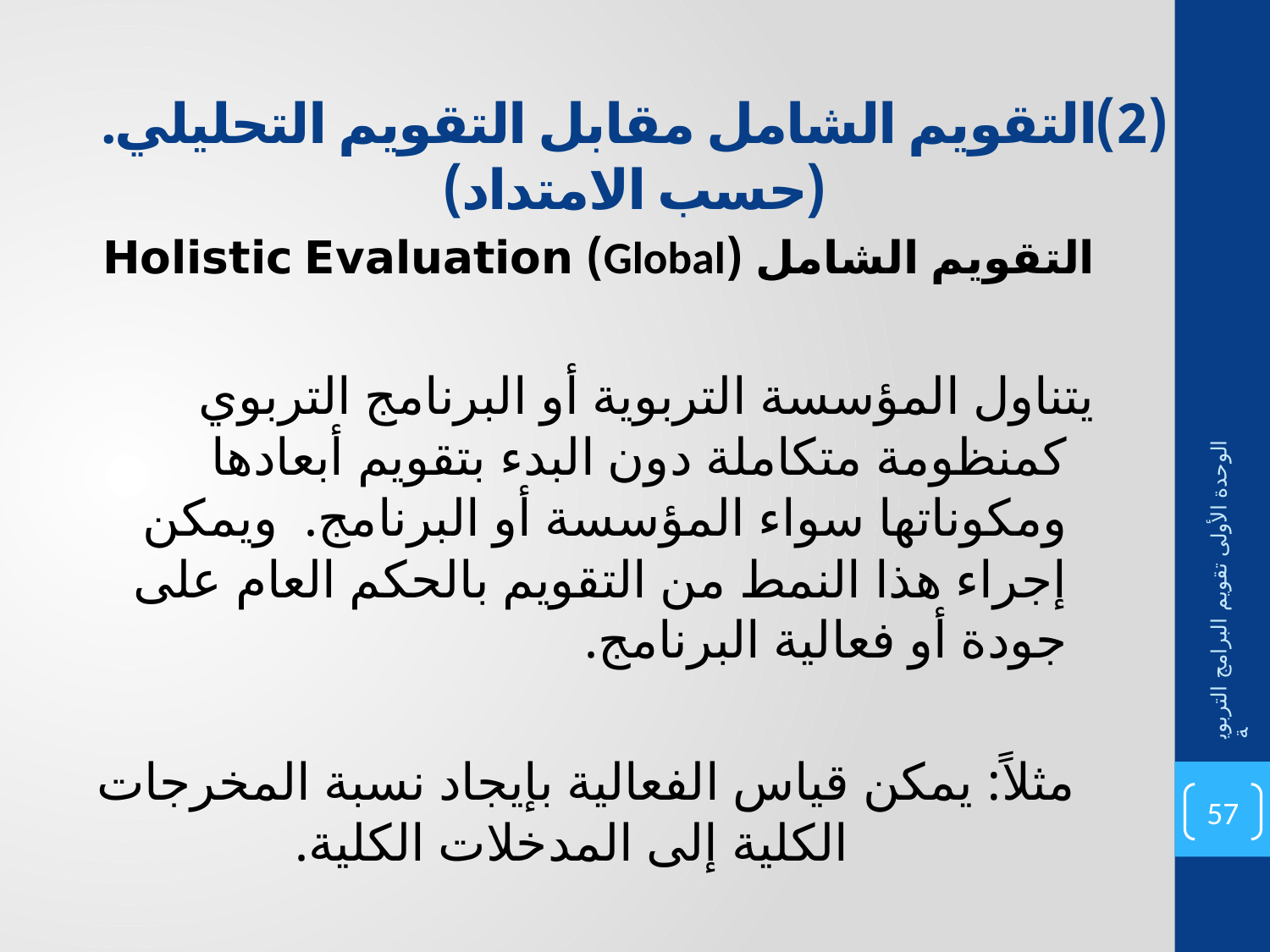

# (2)التقويم الشامل مقابل التقويم التحليلي. (حسب الامتداد)
التقويم الشامل (Global) Holistic Evaluation

يتناول المؤسسة التربوية أو البرنامج التربوي كمنظومة متكاملة دون البدء بتقويم أبعادها ومكوناتها سواء المؤسسة أو البرنامج.  ويمكن إجراء هذا النمط من التقويم بالحكم العام على جودة أو فعالية البرنامج.

مثلاً: يمكن قياس الفعالية بإيجاد نسبة المخرجات الكلية إلى المدخلات الكلية.

الوحدة الأولى تقويم البرامج التربوية
57